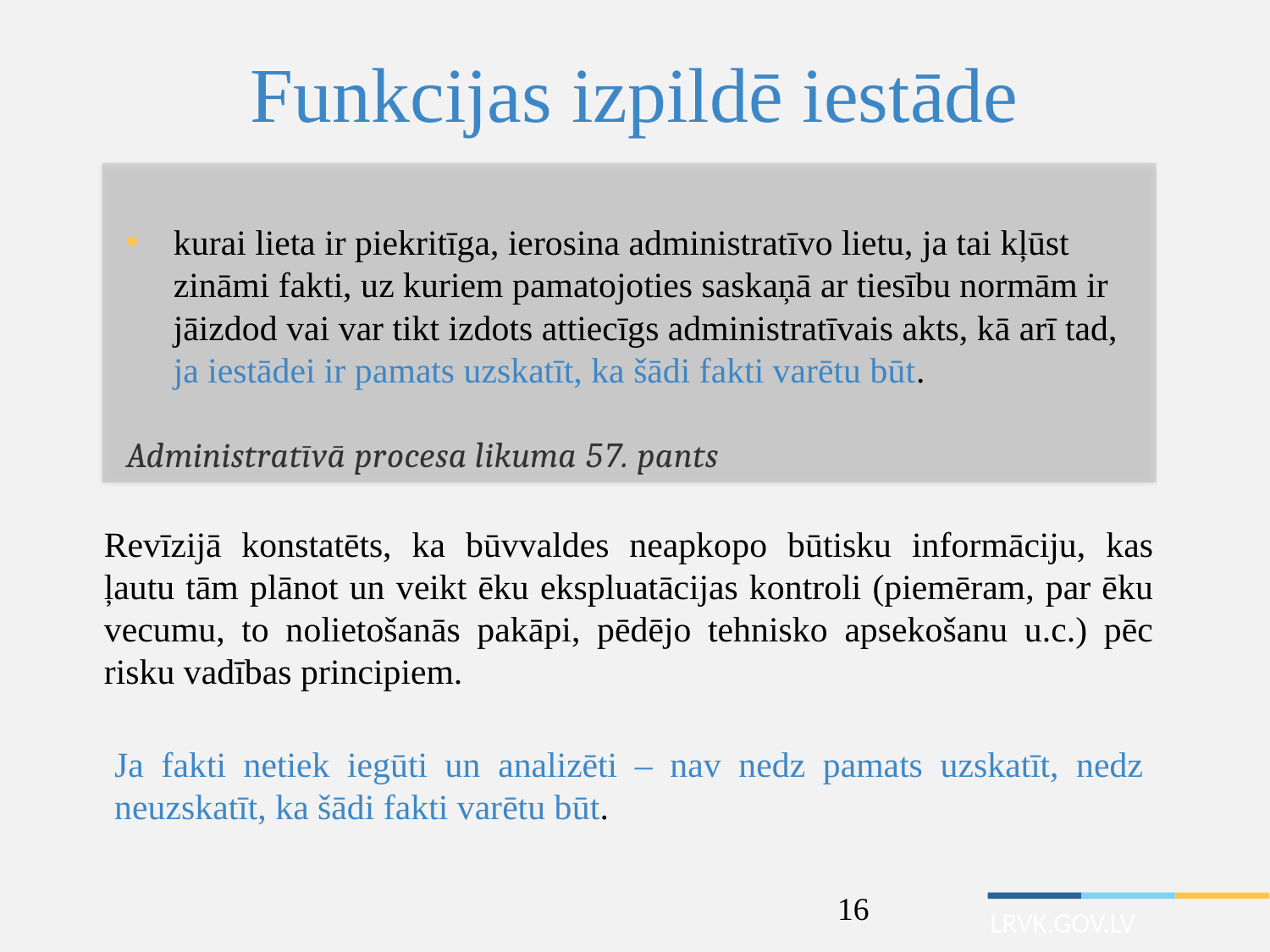

# Funkcijas izpildē iestāde

kurai lieta ir piekritīga, ierosina administratīvo lietu, ja tai kļūst zināmi fakti, uz kuriem pamatojoties saskaņā ar tiesību normām ir jāizdod vai var tikt izdots attiecīgs administratīvais akts, kā arī tad, ja iestādei ir pamats uzskatīt, ka šādi fakti varētu būt.

Administratīvā procesa likuma 57. pants

Revīzijā konstatēts, ka būvvaldes neapkopo būtisku informāciju, kas ļautu tām plānot un veikt ēku ekspluatācijas kontroli (piemēram, par ēku vecumu, to nolietošanās pakāpi, pēdējo tehnisko apsekošanu u.c.) pēc risku vadības principiem.
Ja fakti netiek iegūti un analizēti – nav nedz pamats uzskatīt, nedz neuzskatīt, ka šādi fakti varētu būt.
16